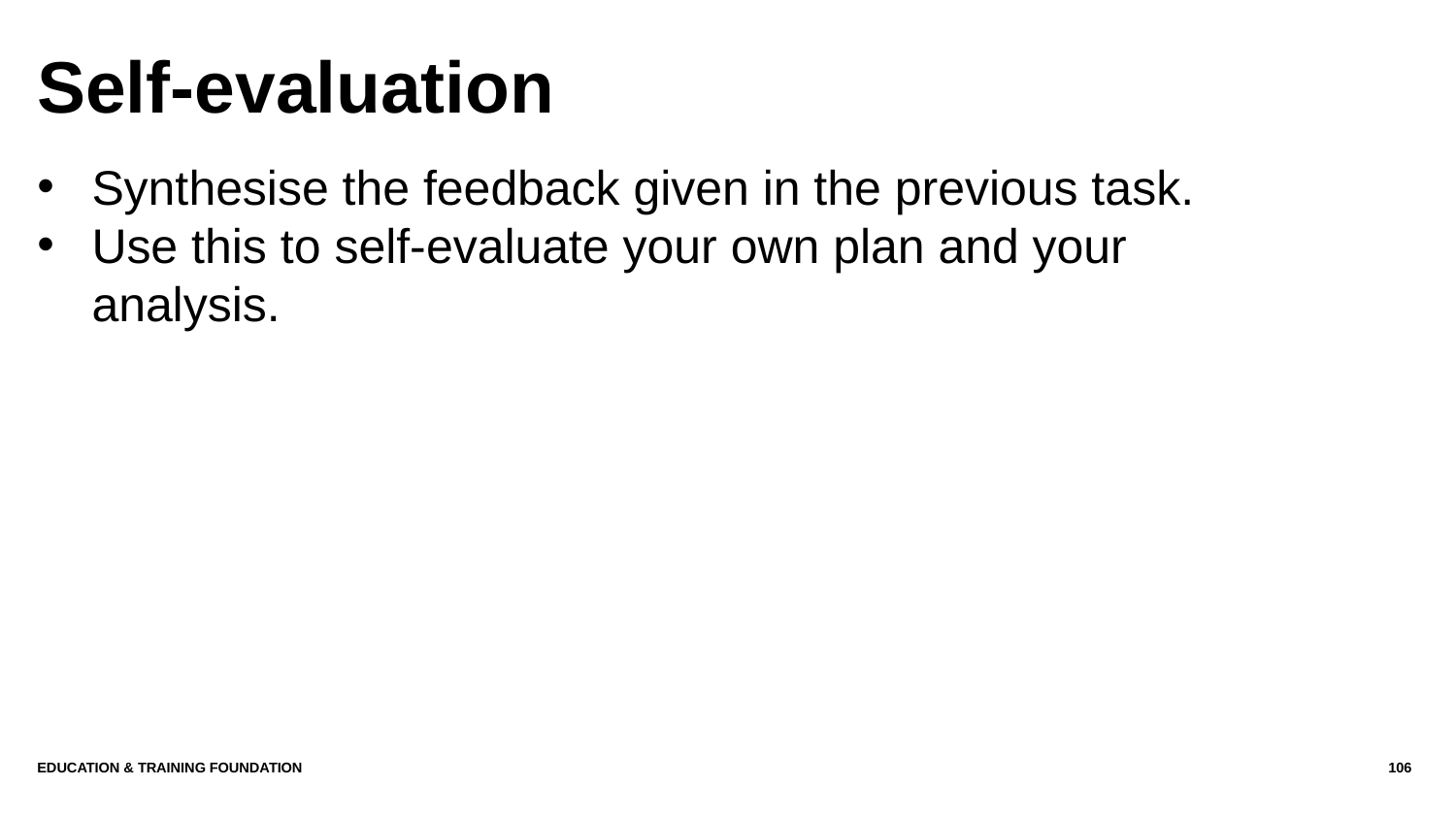

# Self-evaluation
Synthesise the feedback given in the previous task.
Use this to self-evaluate your own plan and your analysis.

Education & Training Foundation
106